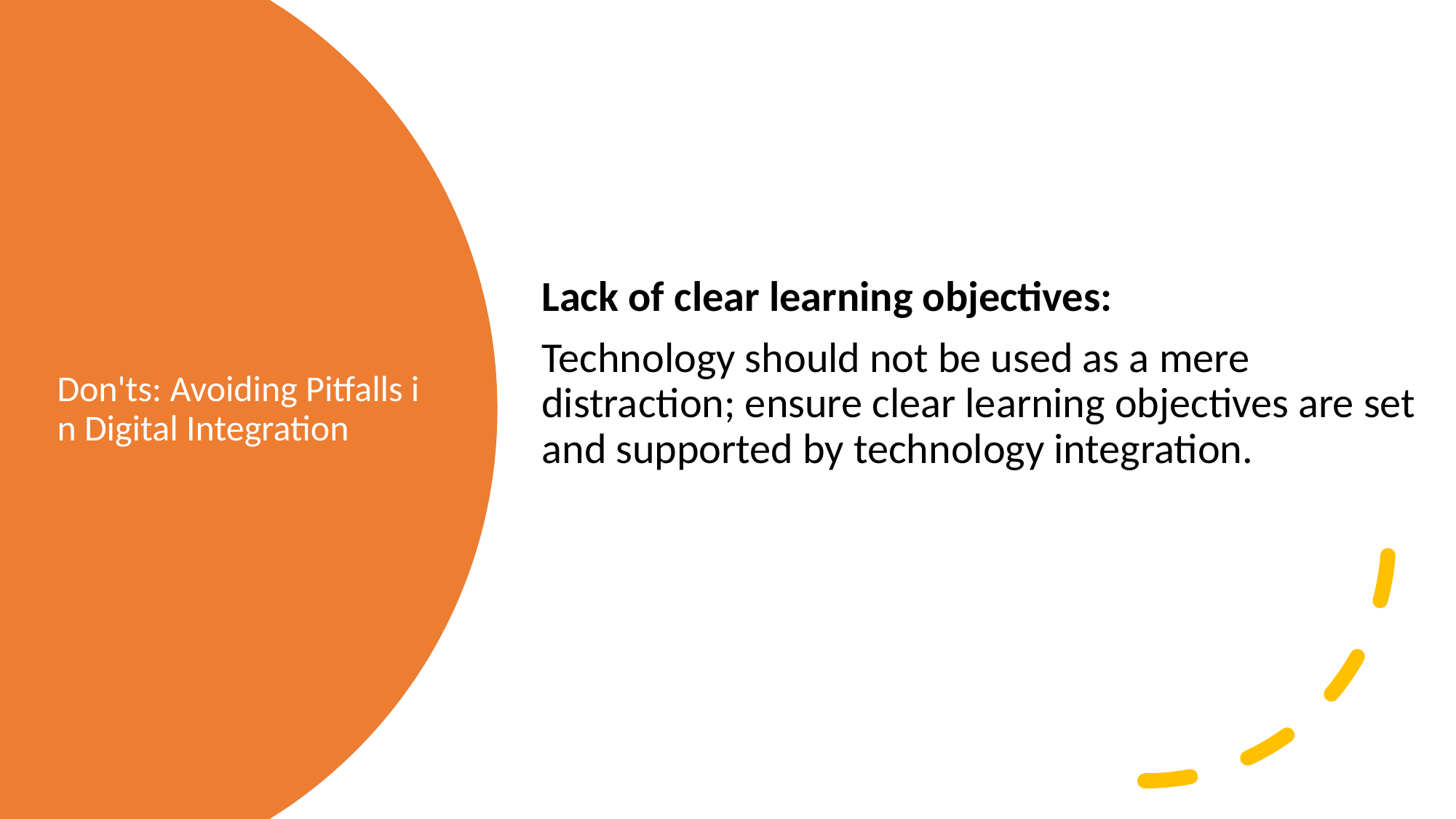

Lack of clear learning objectives:
Technology should not be used as a mere distraction; ensure clear learning objectives are set and supported by technology integration.

# Don'ts: Avoiding Pitfalls in Digital Integration